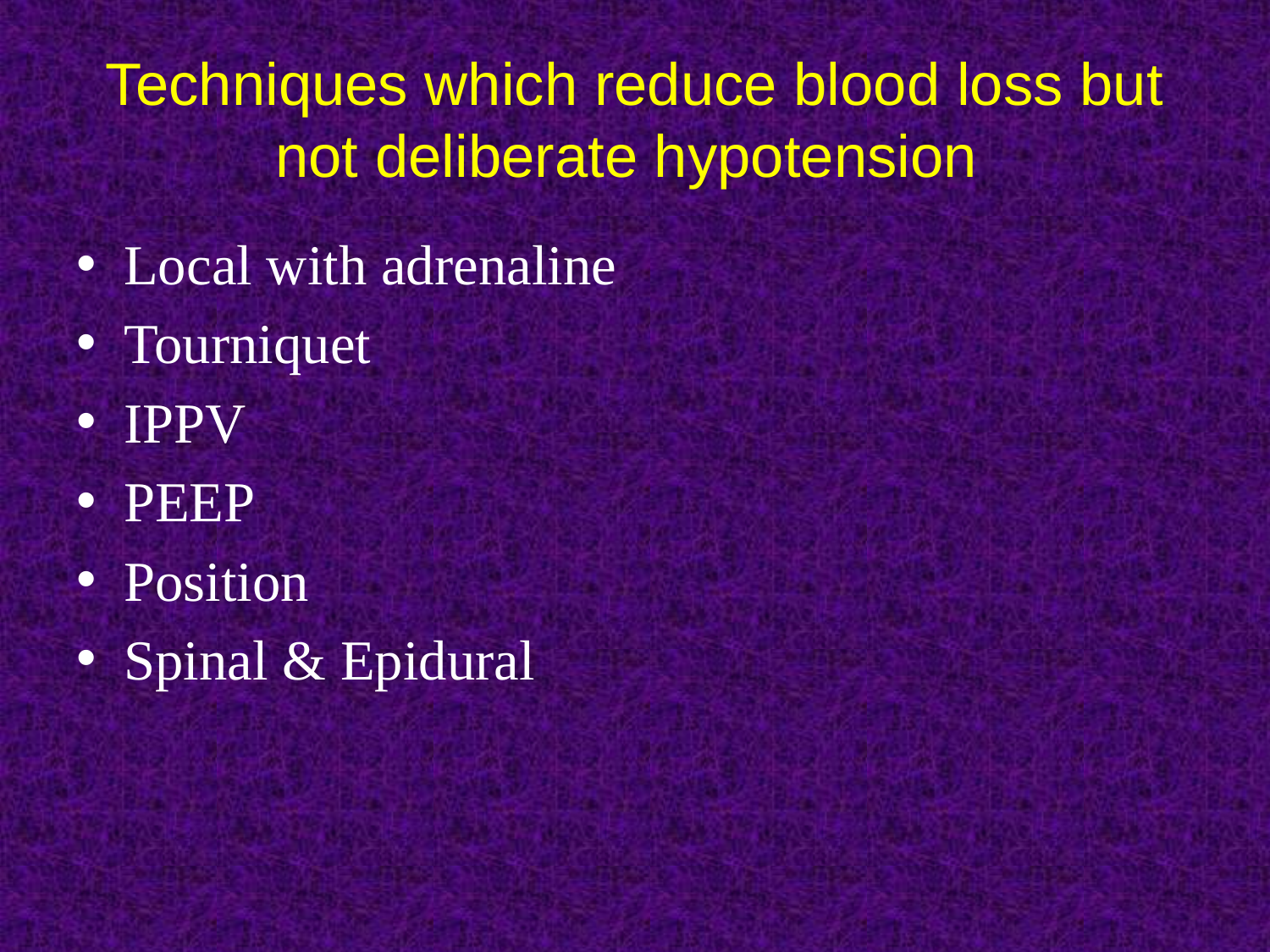

# Techniques which reduce blood loss but not deliberate hypotension
Local with adrenaline
Tourniquet
IPPV
PEEP
Position
Spinal & Epidural